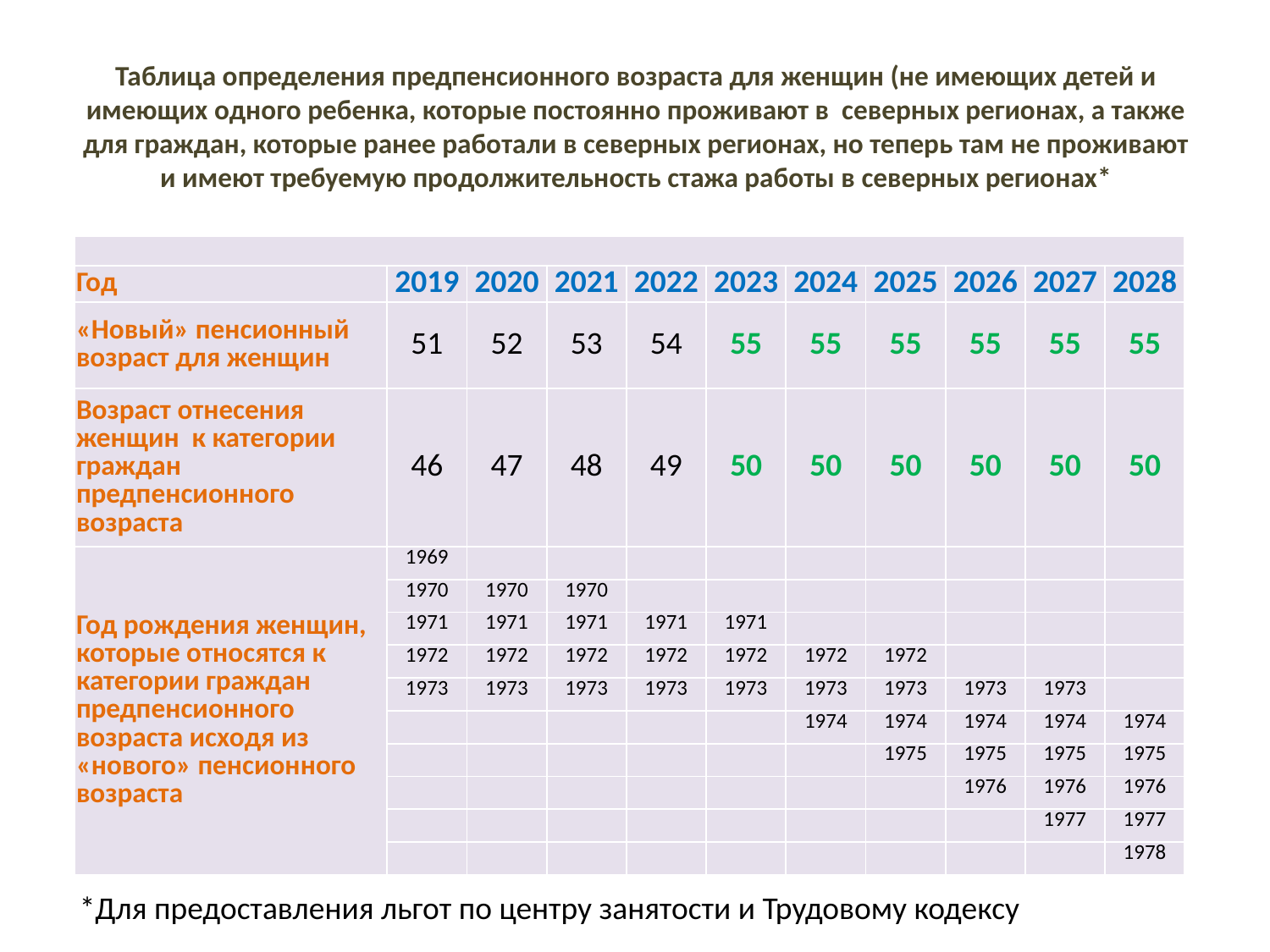

# Таблица определения предпенсионного возраста для женщин (не имеющих детей и имеющих одного ребенка, которые постоянно проживают в  северных регионах, а также для граждан, которые ранее работали в северных регионах, но теперь там не проживают и имеют требуемую продолжительность стажа работы в северных регионах*
|  |  |  |  |  |  |  |  |  |  |  |
| --- | --- | --- | --- | --- | --- | --- | --- | --- | --- | --- |
| Год | 2019 | 2020 | 2021 | 2022 | 2023 | 2024 | 2025 | 2026 | 2027 | 2028 |
| «Новый» пенсионный возраст для женщин | 51 | 52 | 53 | 54 | 55 | 55 | 55 | 55 | 55 | 55 |
| Возраст отнесения женщин к категории граждан предпенсионного возраста | 46 | 47 | 48 | 49 | 50 | 50 | 50 | 50 | 50 | 50 |
| Год рождения женщин, которые относятся к категории граждан предпенсионного возраста исходя из «нового» пенсионного возраста | 1969 |  |  |  |  |  |  |  |  |  |
|  | 1970 | 1970 | 1970 |  |  |  |  |  |  |  |
|  | 1971 | 1971 | 1971 | 1971 | 1971 |  |  |  |  |  |
|  | 1972 | 1972 | 1972 | 1972 | 1972 | 1972 | 1972 |  |  |  |
|  | 1973 | 1973 | 1973 | 1973 | 1973 | 1973 | 1973 | 1973 | 1973 |  |
|  |  |  |  |  |  | 1974 | 1974 | 1974 | 1974 | 1974 |
|  |  |  |  |  |  |  | 1975 | 1975 | 1975 | 1975 |
|  |  |  |  |  |  |  |  | 1976 | 1976 | 1976 |
|  |  |  |  |  |  |  |  |  | 1977 | 1977 |
|  |  |  |  |  |  |  |  |  |  | 1978 |
*Для предоставления льгот по центру занятости и Трудовому кодексу